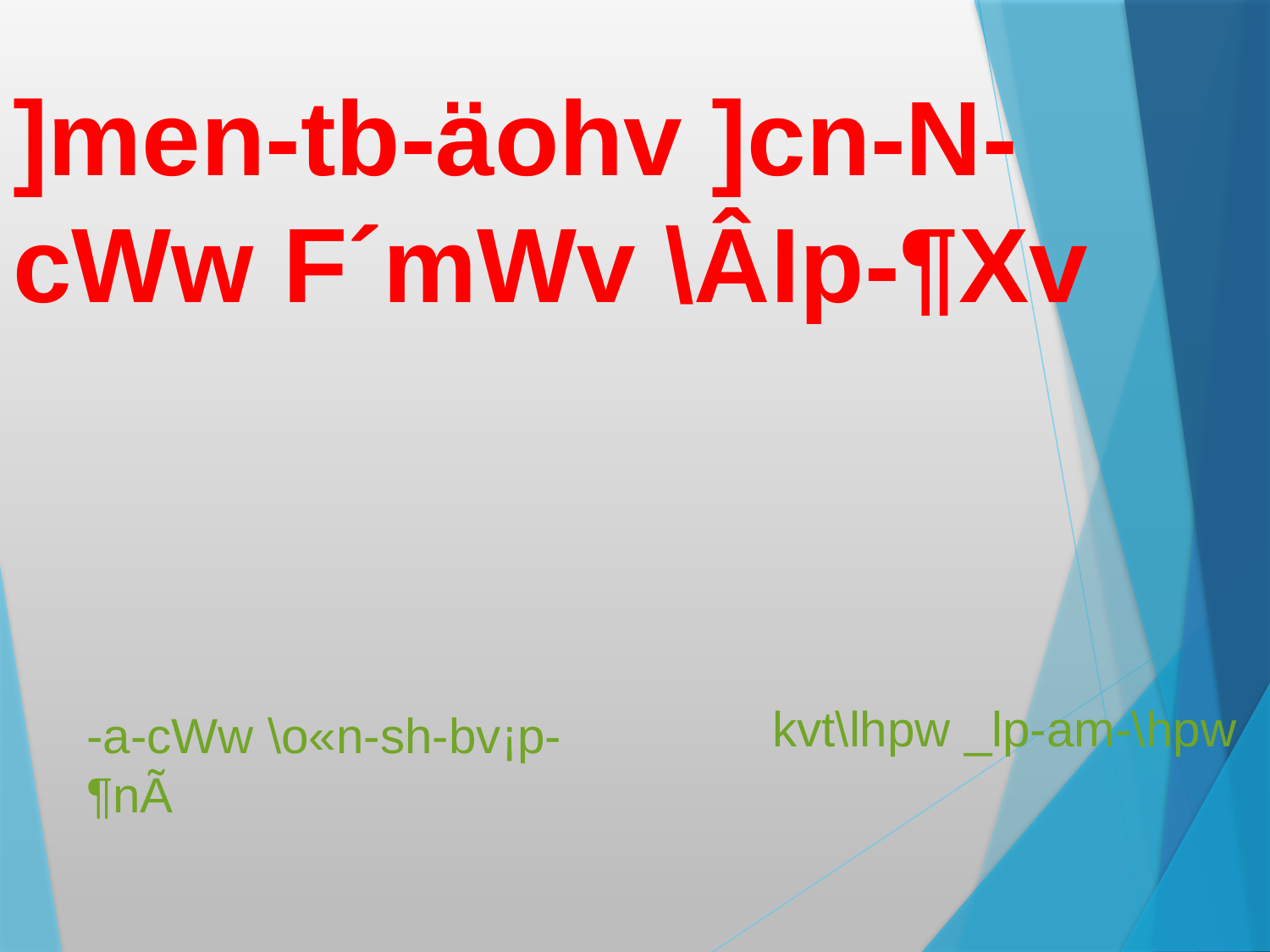

# ]men-tb-äohv ]cn-N-cWw F´mWv \ÂIp-¶Xv

kvt\lhpw _lp-am-\hpw
-a-cWw \o«n-sh-bv¡p-¶nÃ